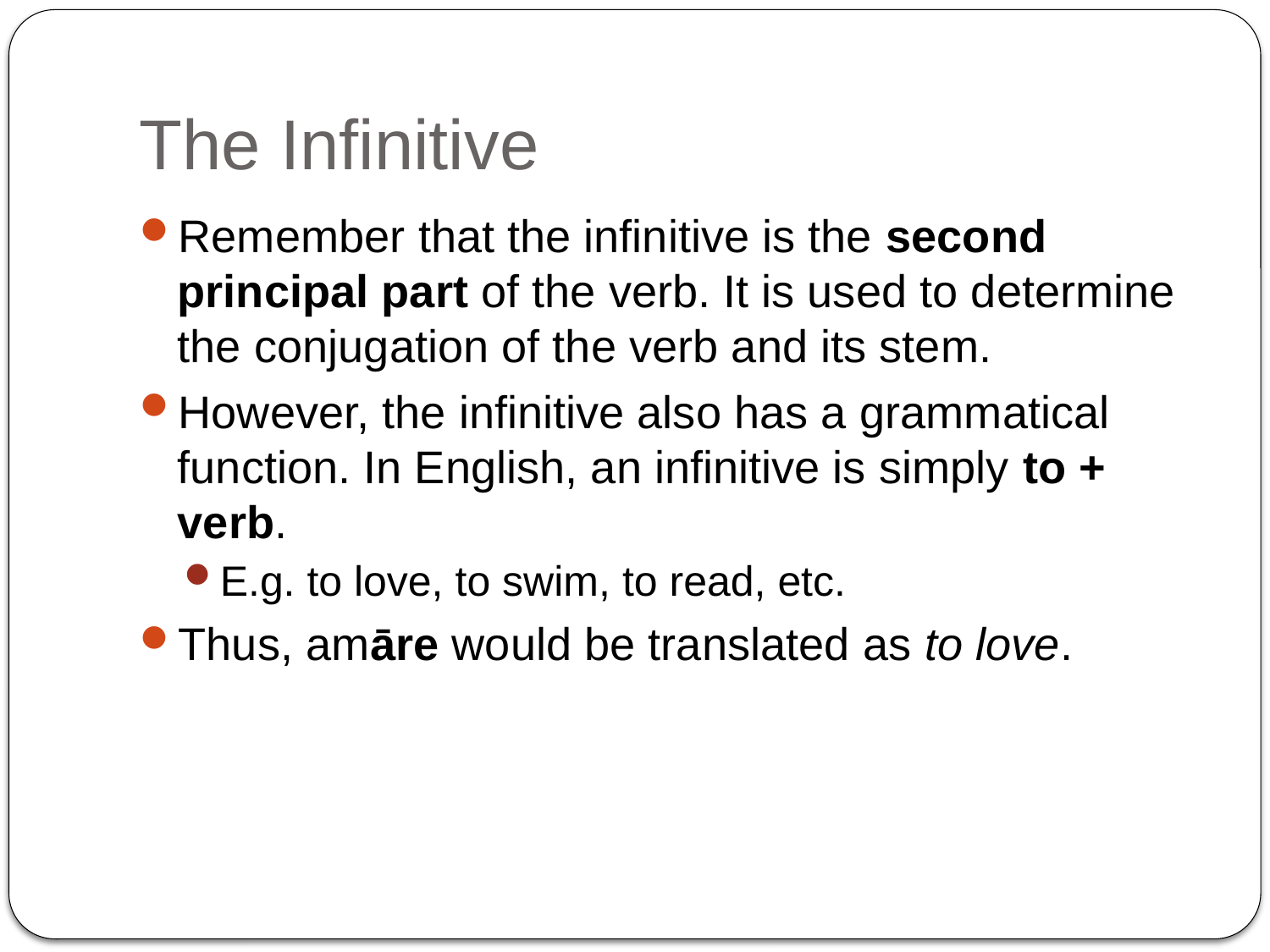

# The Infinitive
Remember that the infinitive is the second principal part of the verb. It is used to determine the conjugation of the verb and its stem.
However, the infinitive also has a grammatical function. In English, an infinitive is simply to + verb.
E.g. to love, to swim, to read, etc.
Thus, amāre would be translated as to love.